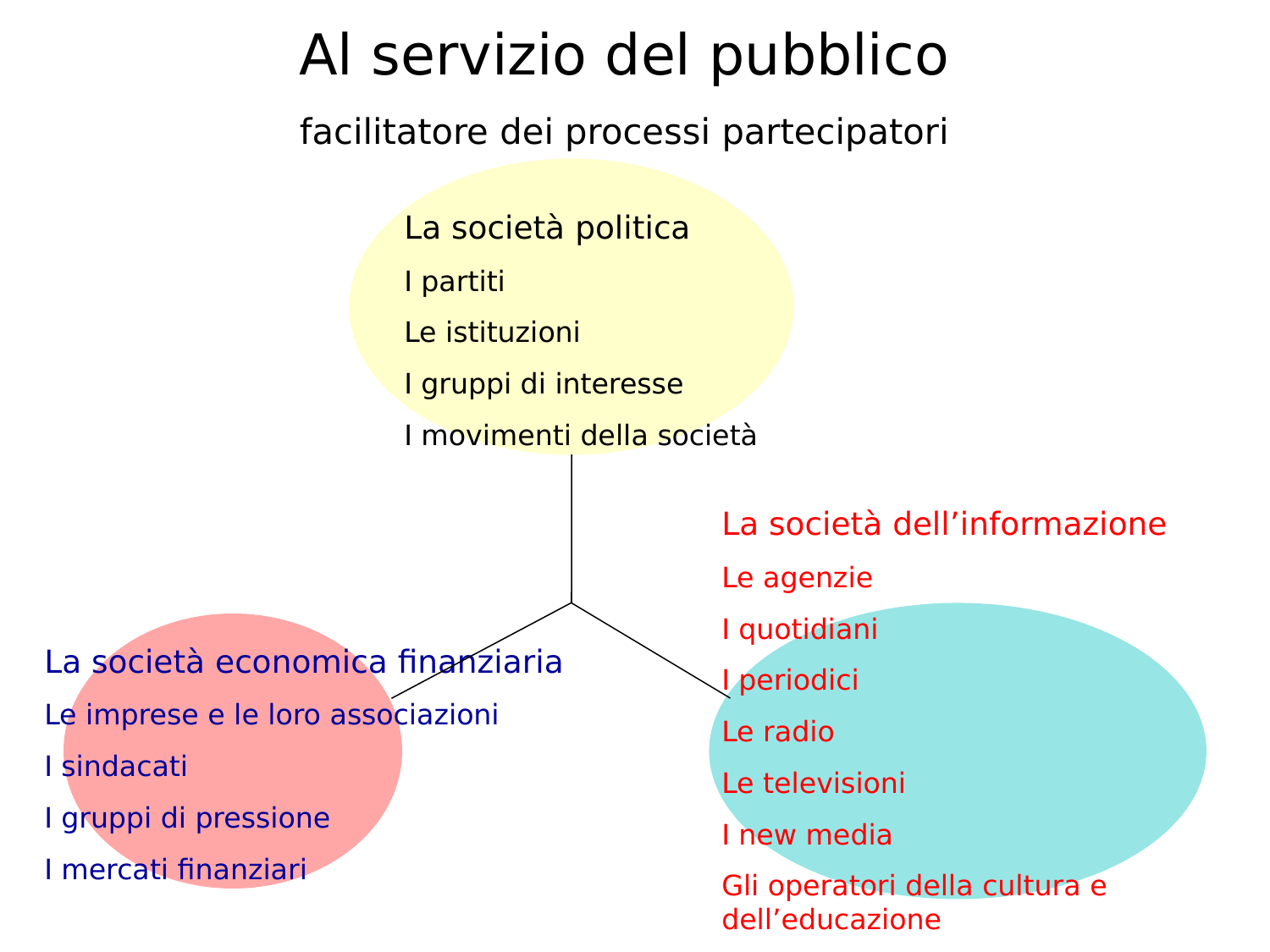

Al servizio del pubblico
facilitatore dei processi partecipatori

La società politica
I partiti
Le istituzioni
I gruppi di interesse
I movimenti della società

La società dell’informazione
Le agenzie
I quotidiani
I periodici
Le radio
Le televisioni
I new media
Gli operatori della cultura e dell’educazione

La società economica finanziaria
Le imprese e le loro associazioni
I sindacati
I gruppi di pressione
I mercati finanziari